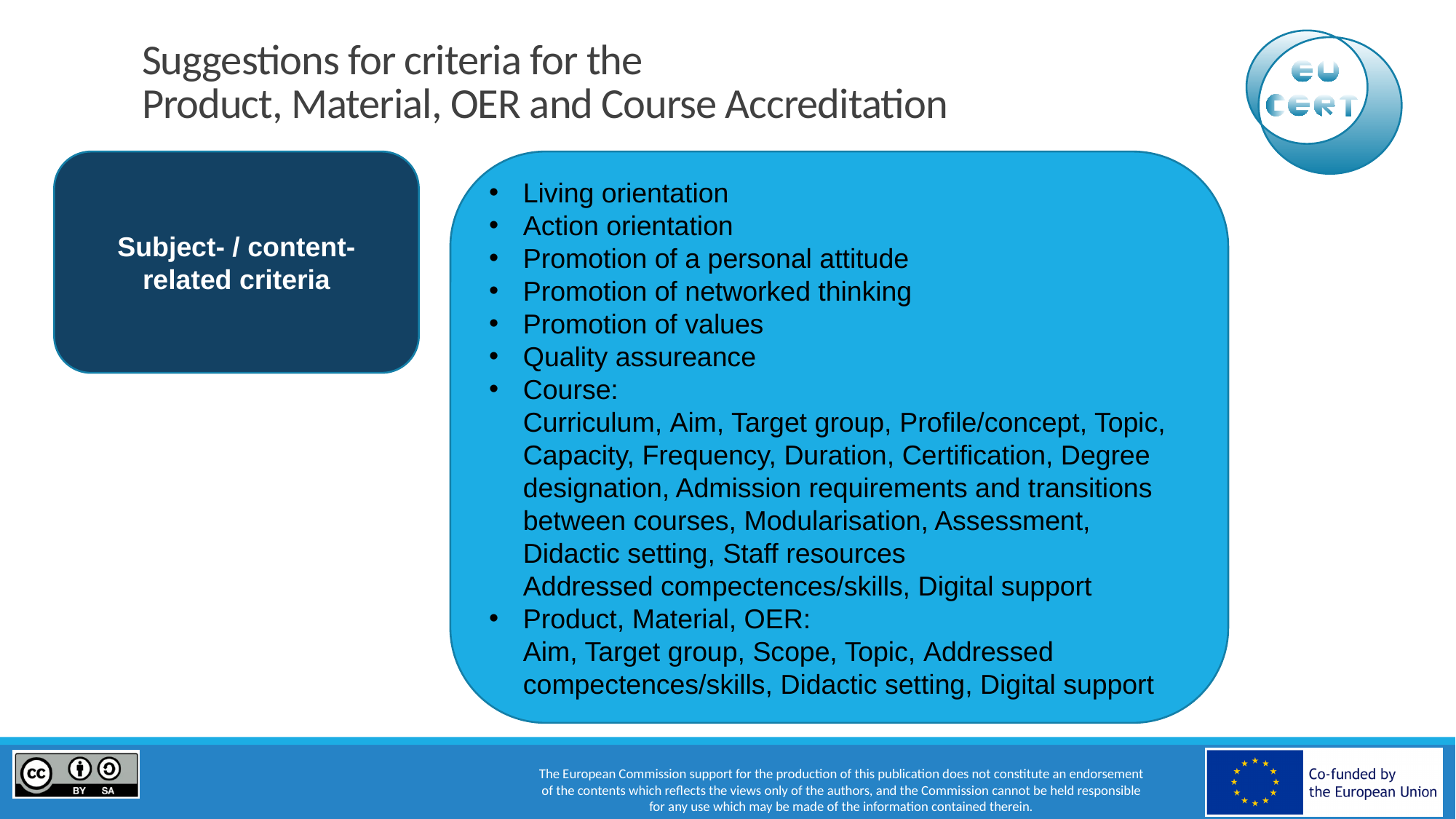

# Suggestions for criteria for the Product, Material, OER and Course Accreditation
Living orientation
Action orientation
Promotion of a personal attitude
Promotion of networked thinking
Promotion of values
Quality assureance
Course:
Curriculum, Aim, Target group, Profile/concept, Topic, Capacity, Frequency, Duration, Certification, Degree designation, Admission requirements and transitions between courses, Modularisation, Assessment, Didactic setting, Staff resources
Addressed compectences/skills, Digital support
Product, Material, OER:
Aim, Target group, Scope, Topic, Addressed compectences/skills, Didactic setting, Digital support
Subject- / content-related criteria